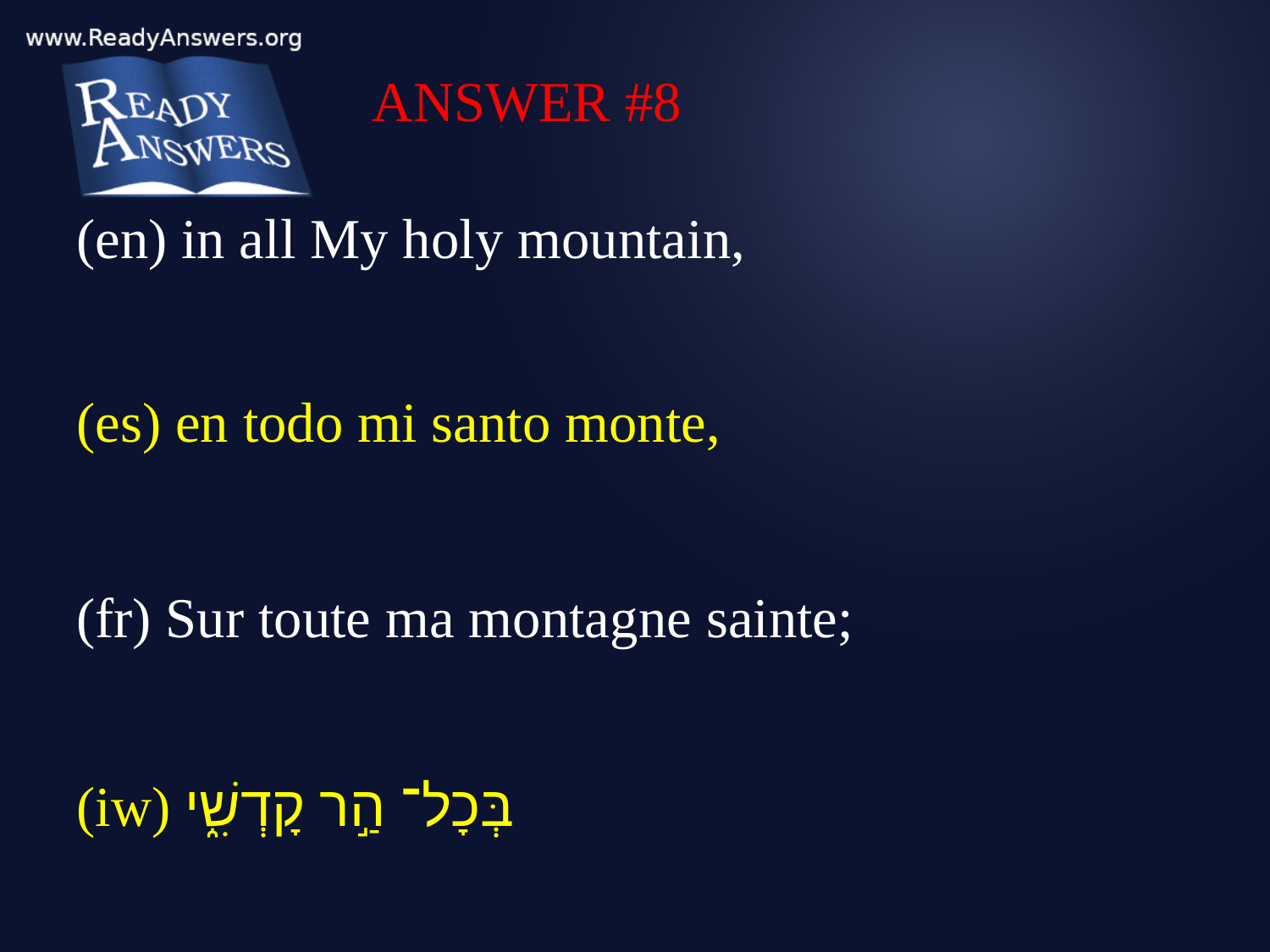

ANSWER #8
(en) in all My holy mountain,
(es) en todo mi santo monte,
(fr) Sur toute ma montagne sainte;
(iw) בְּכָל־ הַ֣ר קָדְשִׁ֑י